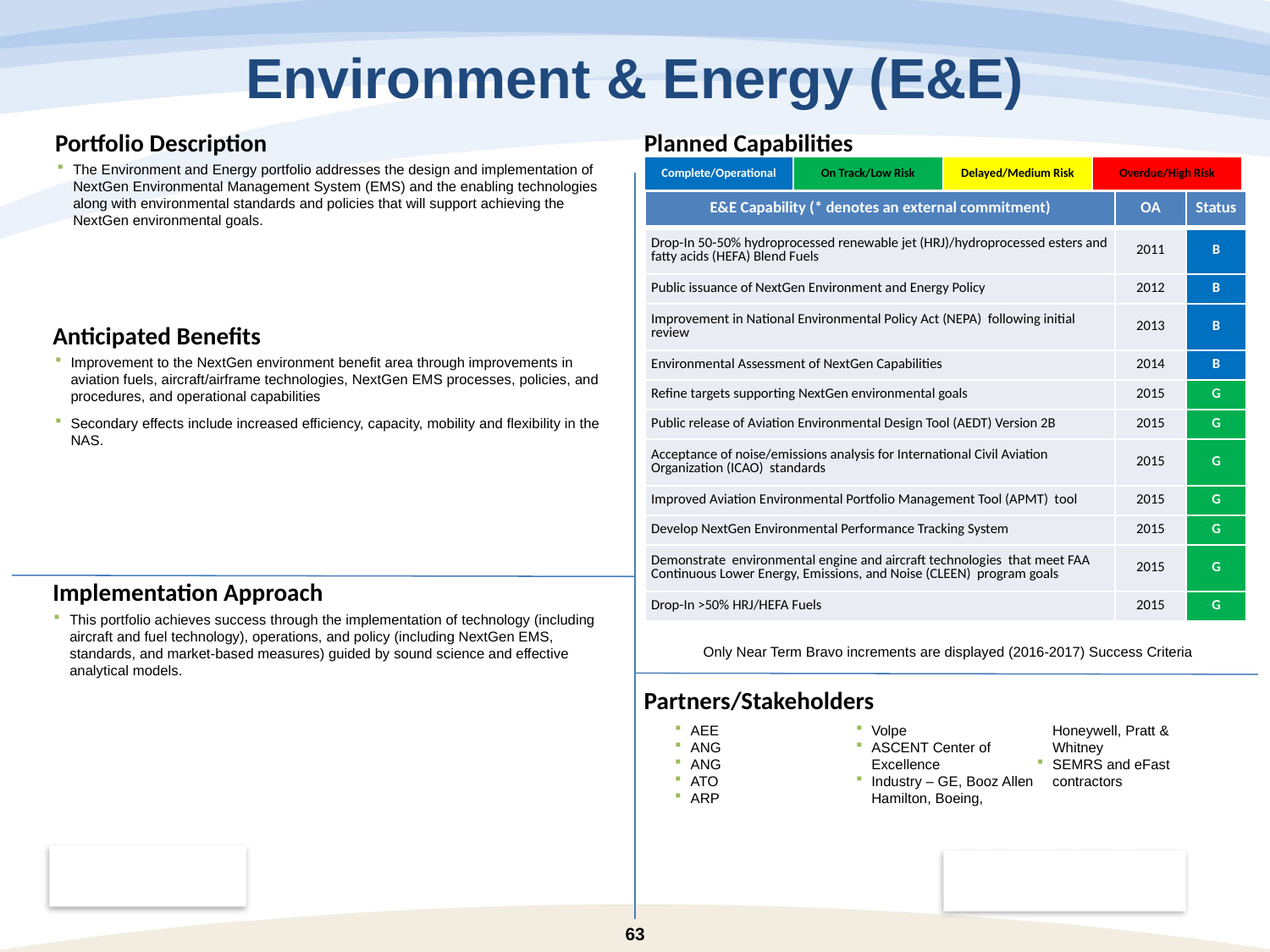

# Environment & Energy (E&E)
The Environment and Energy portfolio addresses the design and implementation of NextGen Environmental Management System (EMS) and the enabling technologies  along with environmental standards and policies that will support achieving the NextGen environmental goals.

| Complete/Operational | On Track/Low Risk | Delayed/Medium Risk | Overdue/High Risk |
| --- | --- | --- | --- |
| E&E Capability (\* denotes an external commitment) | OA | Status |
| --- | --- | --- |
| Drop-In 50-50% hydroprocessed renewable jet (HRJ)/hydroprocessed esters and fatty acids (HEFA) Blend Fuels | 2011 | B |
| Public issuance of NextGen Environment and Energy Policy | 2012 | B |
| Improvement in National Environmental Policy Act (NEPA) following initial review | 2013 | B |
| Environmental Assessment of NextGen Capabilities | 2014 | B |
| Refine targets supporting NextGen environmental goals | 2015 | G |
| Public release of Aviation Environmental Design Tool (AEDT) Version 2B | 2015 | G |
| Acceptance of noise/emissions analysis for International Civil Aviation Organization (ICAO) standards | 2015 | G |
| Improved Aviation Environmental Portfolio Management Tool (APMT) tool | 2015 | G |
| Develop NextGen Environmental Performance Tracking System | 2015 | G |
| Demonstrate environmental engine and aircraft technologies that meet FAA Continuous Lower Energy, Emissions, and Noise (CLEEN) program goals | 2015 | G |
| Drop-In >50% HRJ/HEFA Fuels | 2015 | G |
Improvement to the NextGen environment benefit area through improvements in aviation fuels, aircraft/airframe technologies, NextGen EMS processes, policies, and procedures, and operational capabilities
Secondary effects include increased efficiency, capacity, mobility and flexibility in the NAS.

This portfolio achieves success through the implementation of technology (including aircraft and fuel technology), operations, and policy (including NextGen EMS, standards, and market-based measures) guided by sound science and effective analytical models.

Only Near Term Bravo increments are displayed (2016-2017) Success Criteria
AEE
ANG
ANG
ATO
ARP
Volpe
ASCENT Center of Excellence
Industry – GE, Booz Allen Hamilton, Boeing, Honeywell, Pratt & Whitney
SEMRS and eFast contractors

63